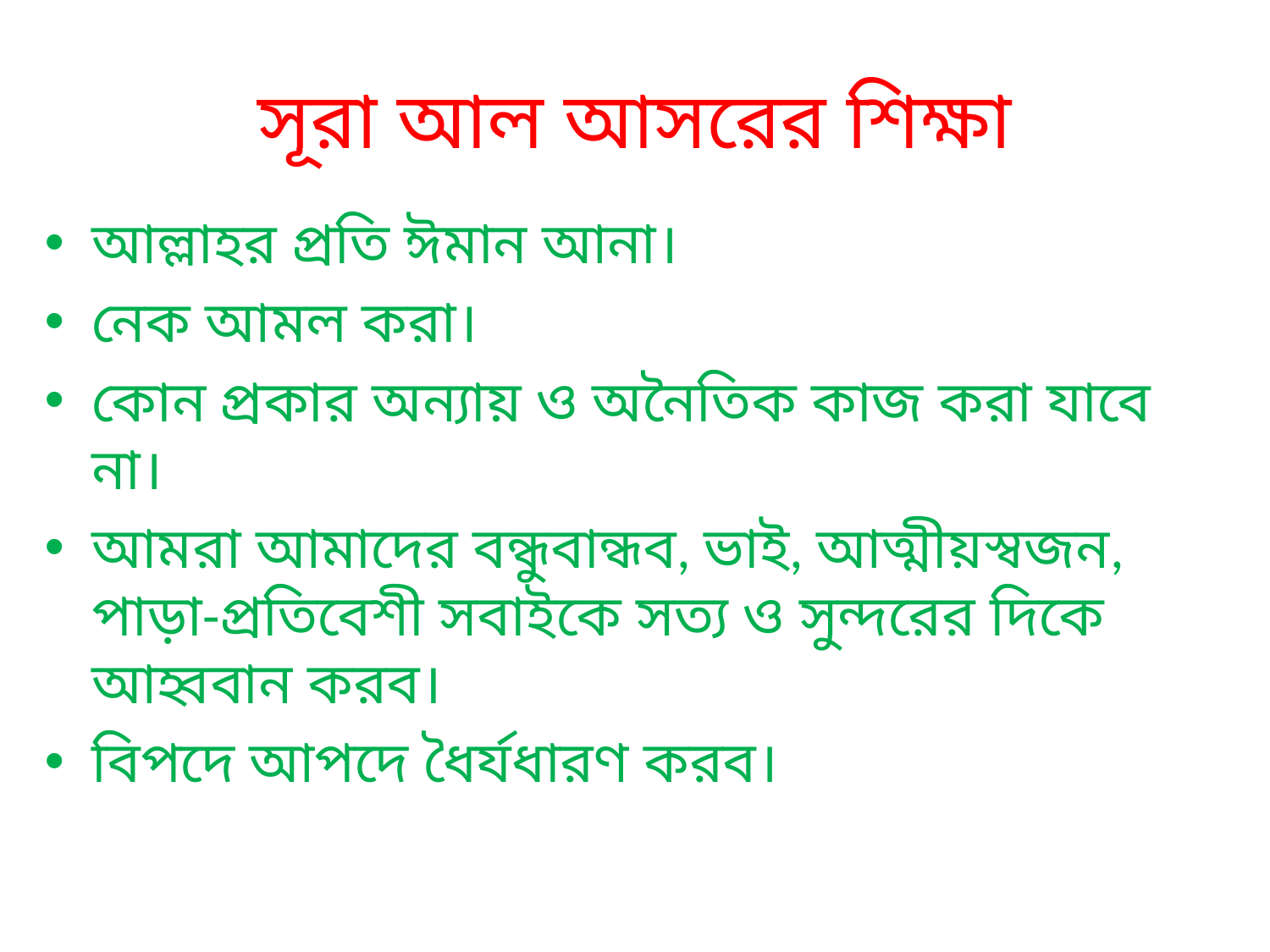

# সূরা আল আসরের শিক্ষা
আল্লাহর প্রতি ঈমান আনা।
নেক আমল করা।
কোন প্রকার অন্যায় ও অনৈতিক কাজ করা যাবে না।
আমরা আমাদের বন্ধুবান্ধব, ভাই, আত্মীয়স্বজন, পাড়া-প্রতিবেশী সবাইকে সত্য ও সুন্দরের দিকে আহ্ববান করব।
বিপদে আপদে ধৈর্যধারণ করব।